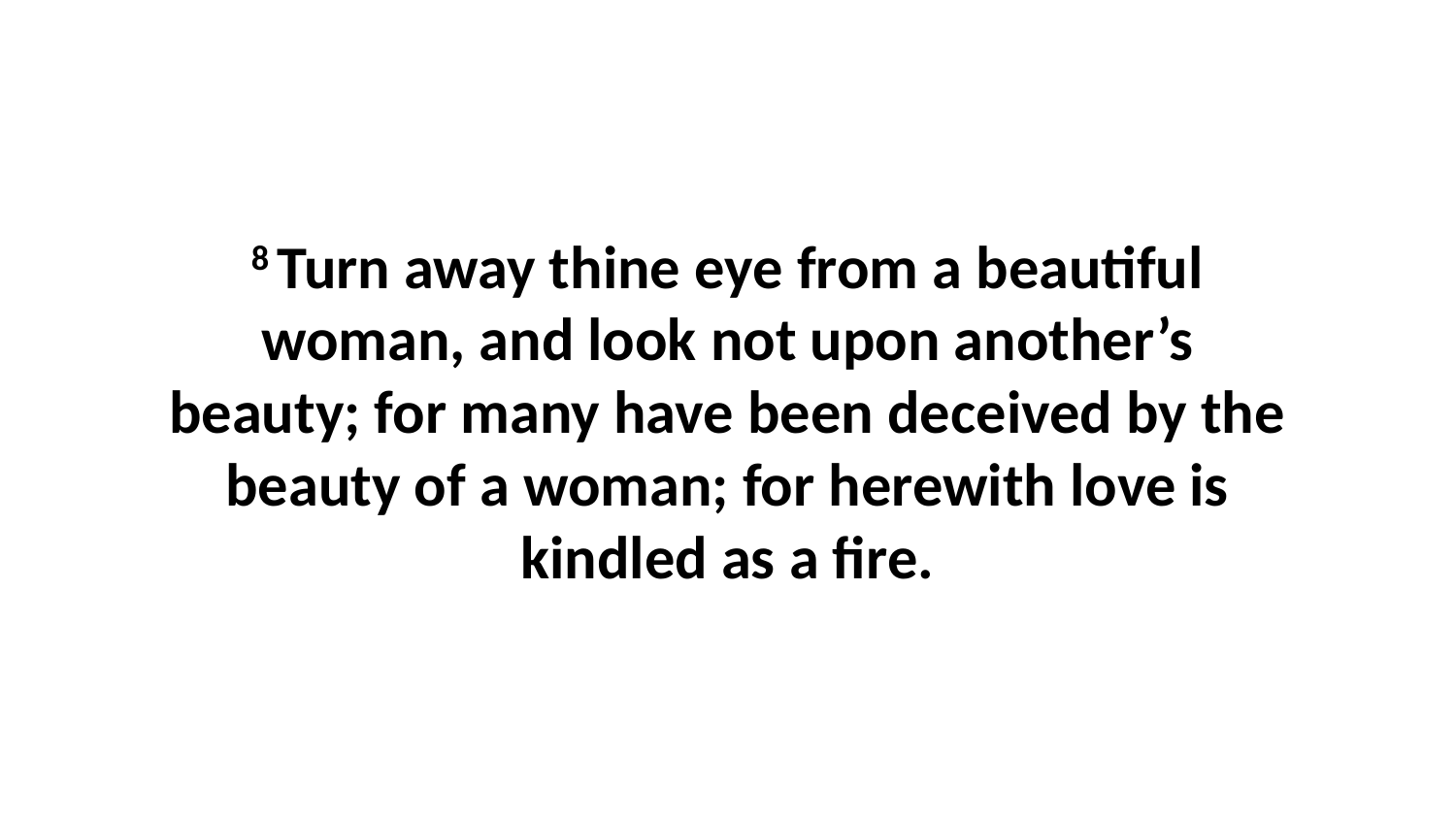

8 Turn away thine eye from a beautiful woman, and look not upon another’s beauty; for many have been deceived by the beauty of a woman; for herewith love is kindled as a fire.